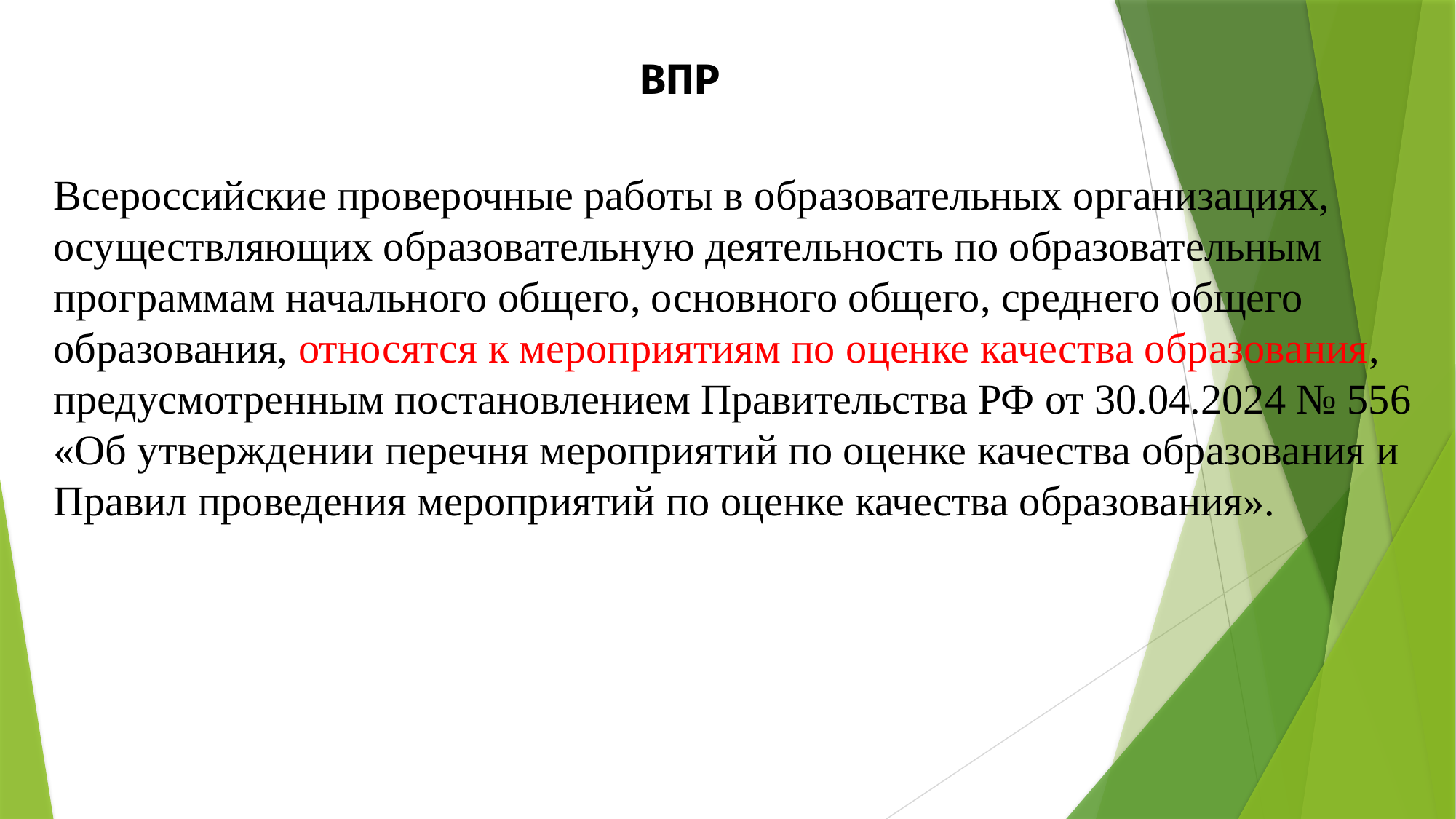

ВПР
Всероссийские проверочные работы в образовательных организациях, осуществляющих образовательную деятельность по образовательным программам начального общего, основного общего, среднего общего образования, относятся к мероприятиям по оценке качества образования, предусмотренным постановлением Правительства РФ от 30.04.2024 № 556 «Об утверждении перечня мероприятий по оценке качества образования и Правил проведения мероприятий по оценке качества образования».